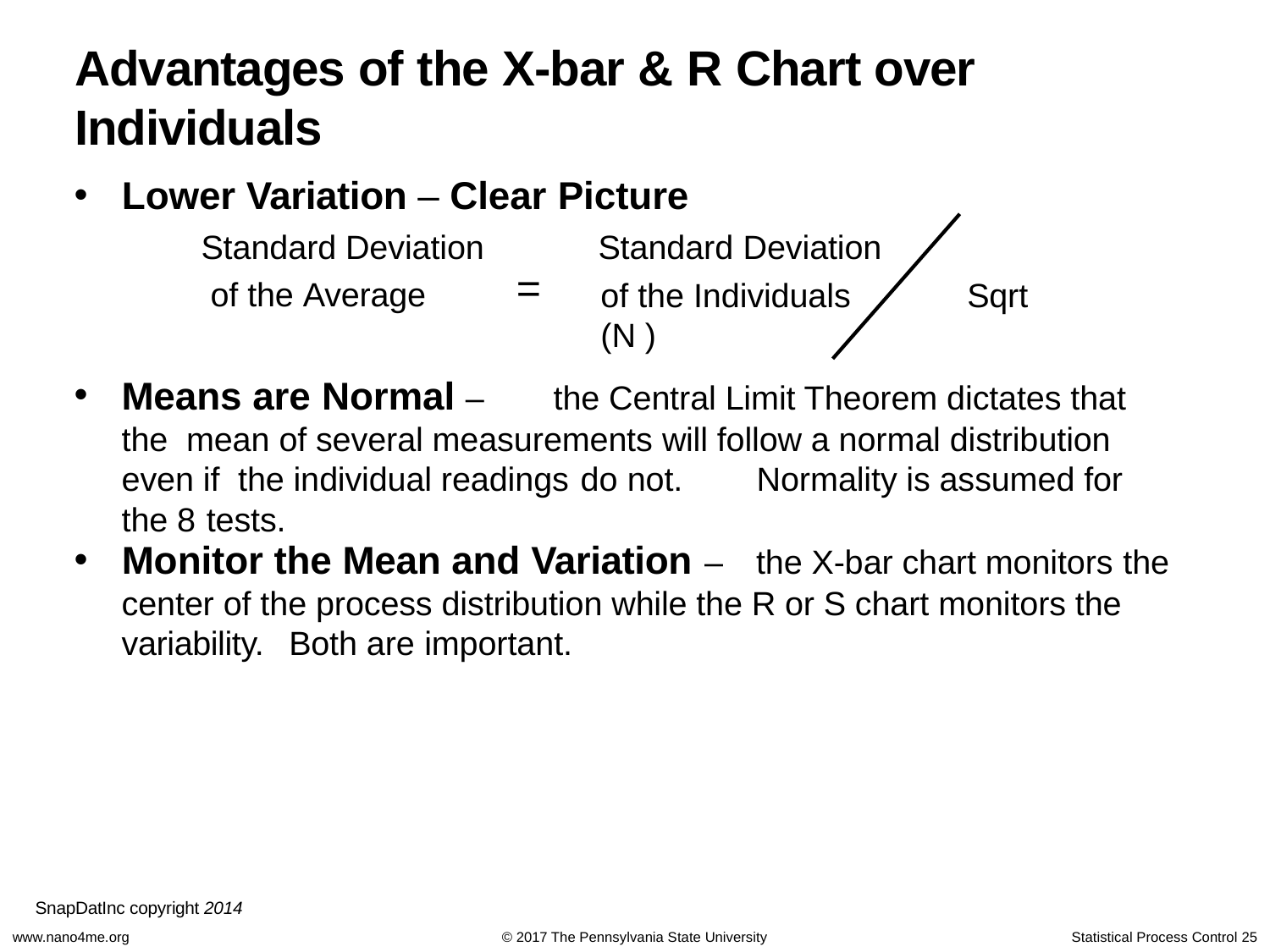

# Advantages of the X-bar & R Chart over Individuals
Lower Variation – Clear Picture

Standard Deviation  of the Average
Standard Deviation
of the Individuals	Sqrt (N )
=
Means are Normal –	the Central Limit Theorem dictates that the  mean of several measurements will follow a normal distribution even if  the individual readings do not.	Normality is assumed for the 8 tests.
Monitor the Mean and Variation –
the X-bar chart monitors the
center of the process distribution while the R or S chart monitors the  variability.	Both are important.
SnapDatInc copyright 2014